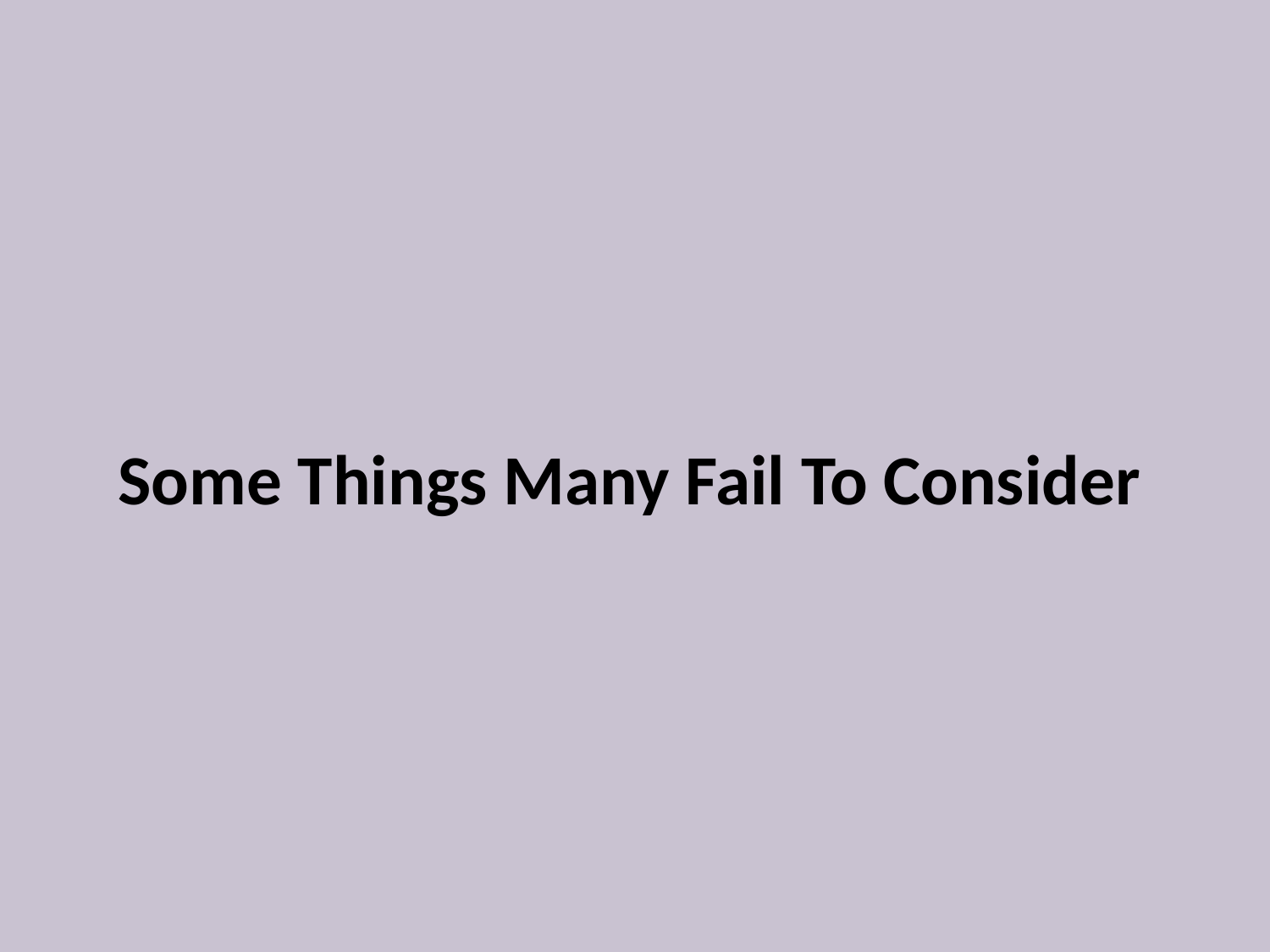

# Some Things Many Fail To Consider